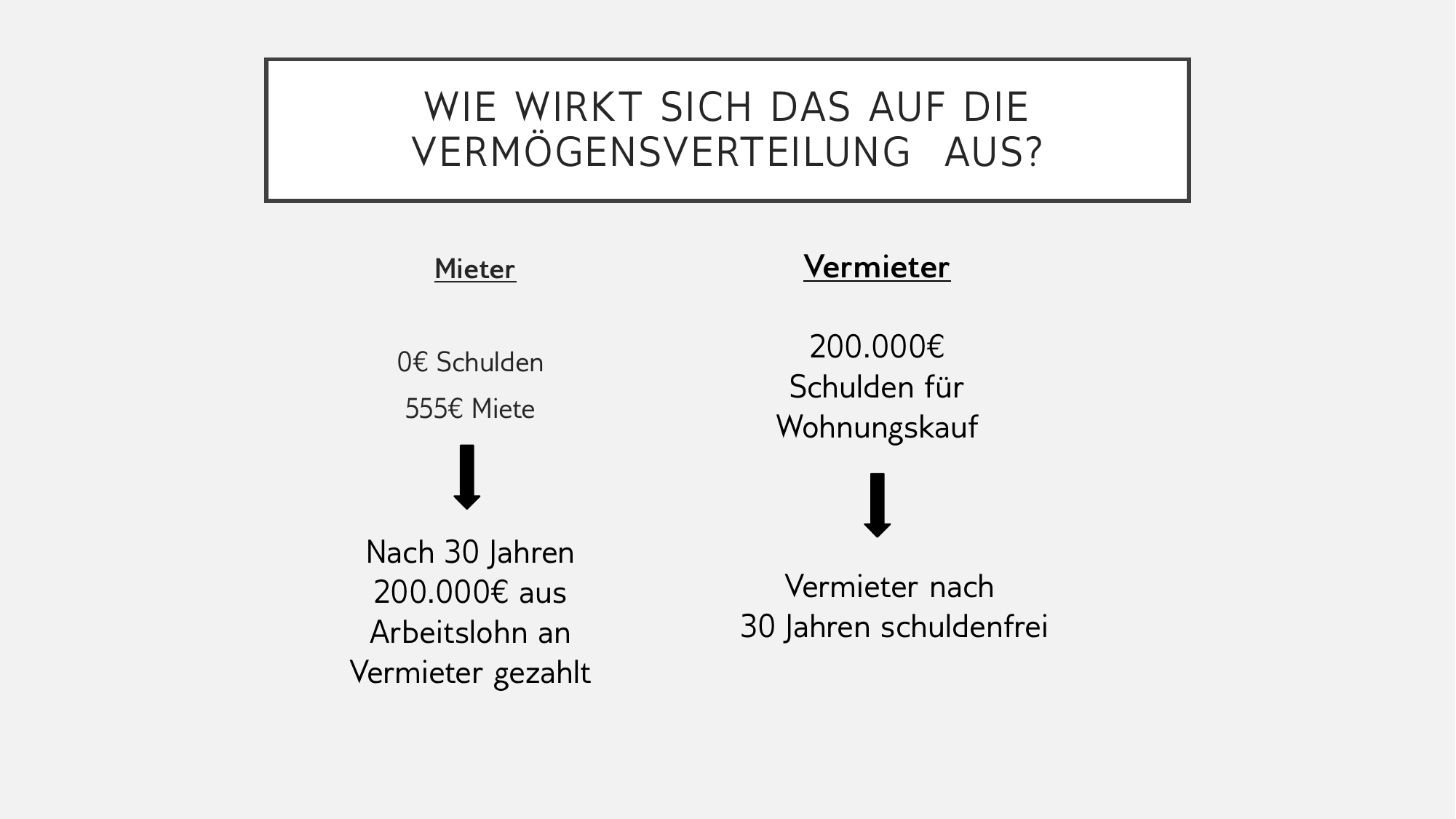

# Wie wirkt sich das auf die Vermögensverteilung  aus?
Vermieter

200.000€ Schulden für Wohnungskauf
 Mieter

0€ Schulden
555€ Miete

Nach 30 Jahren
200.000€ aus Arbeitslohn an Vermieter gezahlt
Vermieter nach
 30 Jahren schuldenfrei